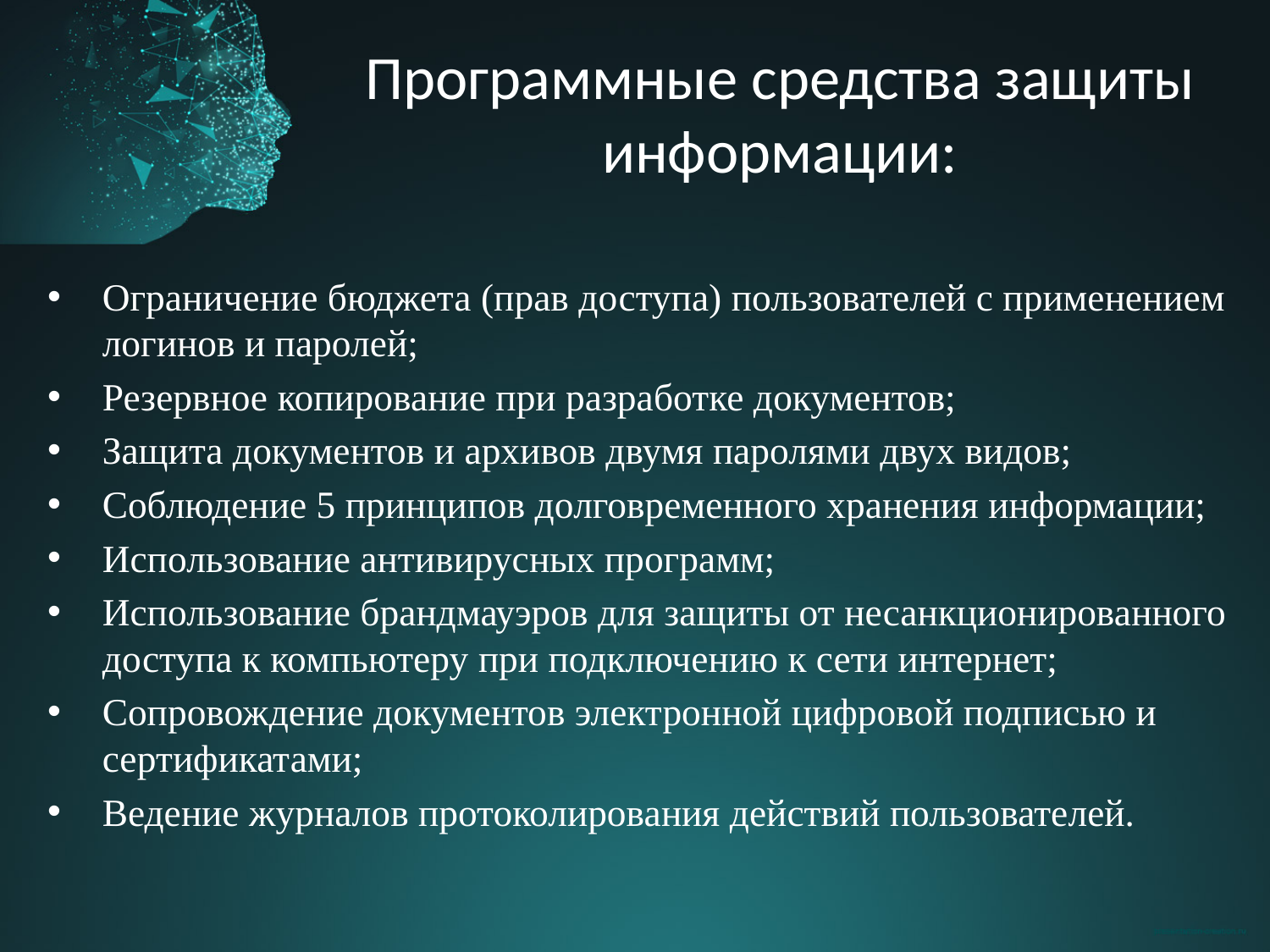

Программные средства защиты информации:
Ограничение бюджета (прав доступа) пользователей с применением логинов и паролей;
Резервное копирование при разработке документов;
Защита документов и архивов двумя паролями двух видов;
Соблюдение 5 принципов долговременного хранения информации;
Использование антивирусных программ;
Использование брандмауэров для защиты от несанкционированного доступа к компьютеру при подключению к сети интернет;
Сопровождение документов электронной цифровой подписью и сертификатами;
Ведение журналов протоколирования действий пользователей.